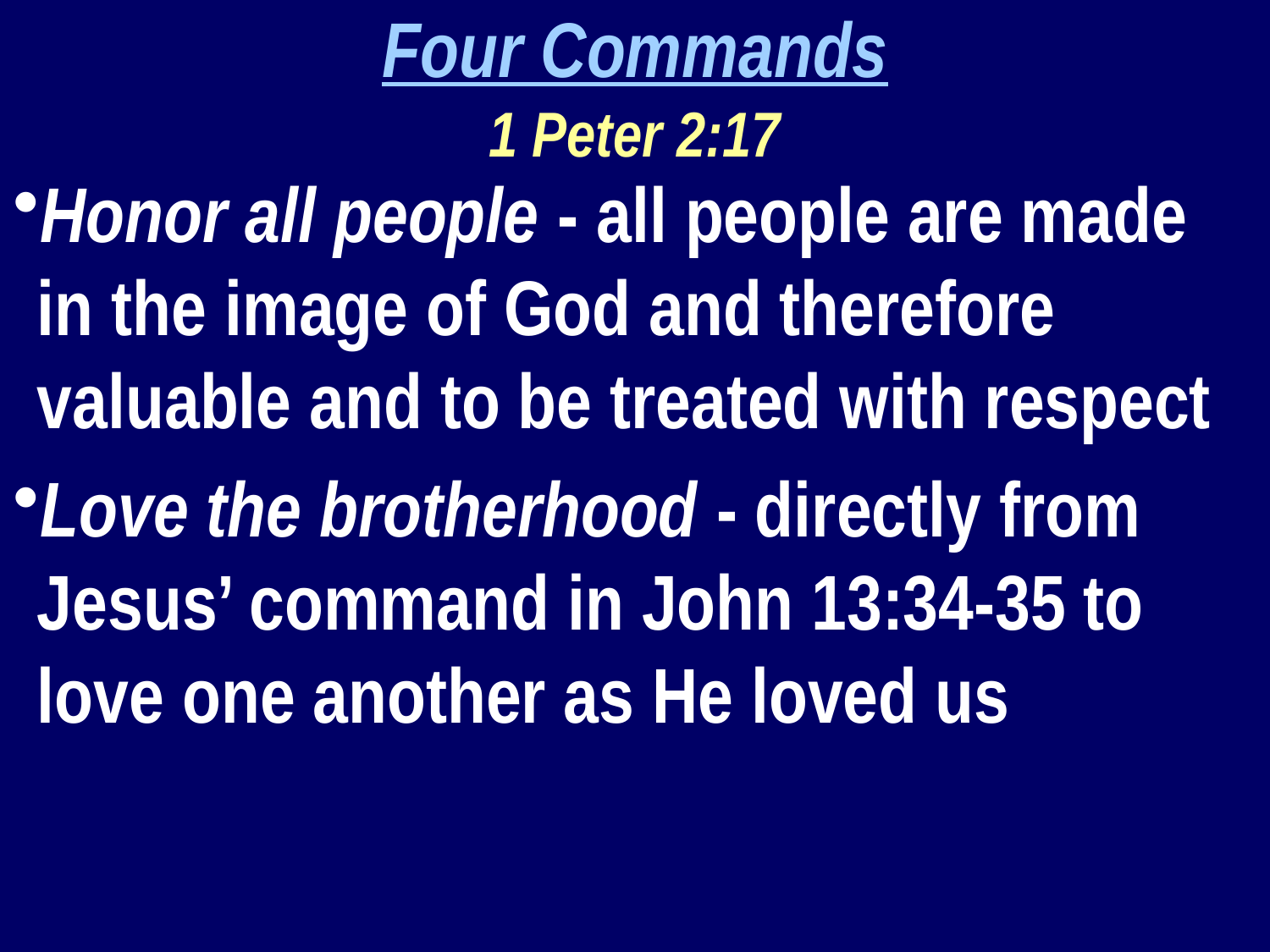

Four Commands
1 Peter 2:17
Honor all people - all people are made in the image of God and therefore valuable and to be treated with respect
Love the brotherhood - directly from Jesus’ command in John 13:34-35 to love one another as He loved us